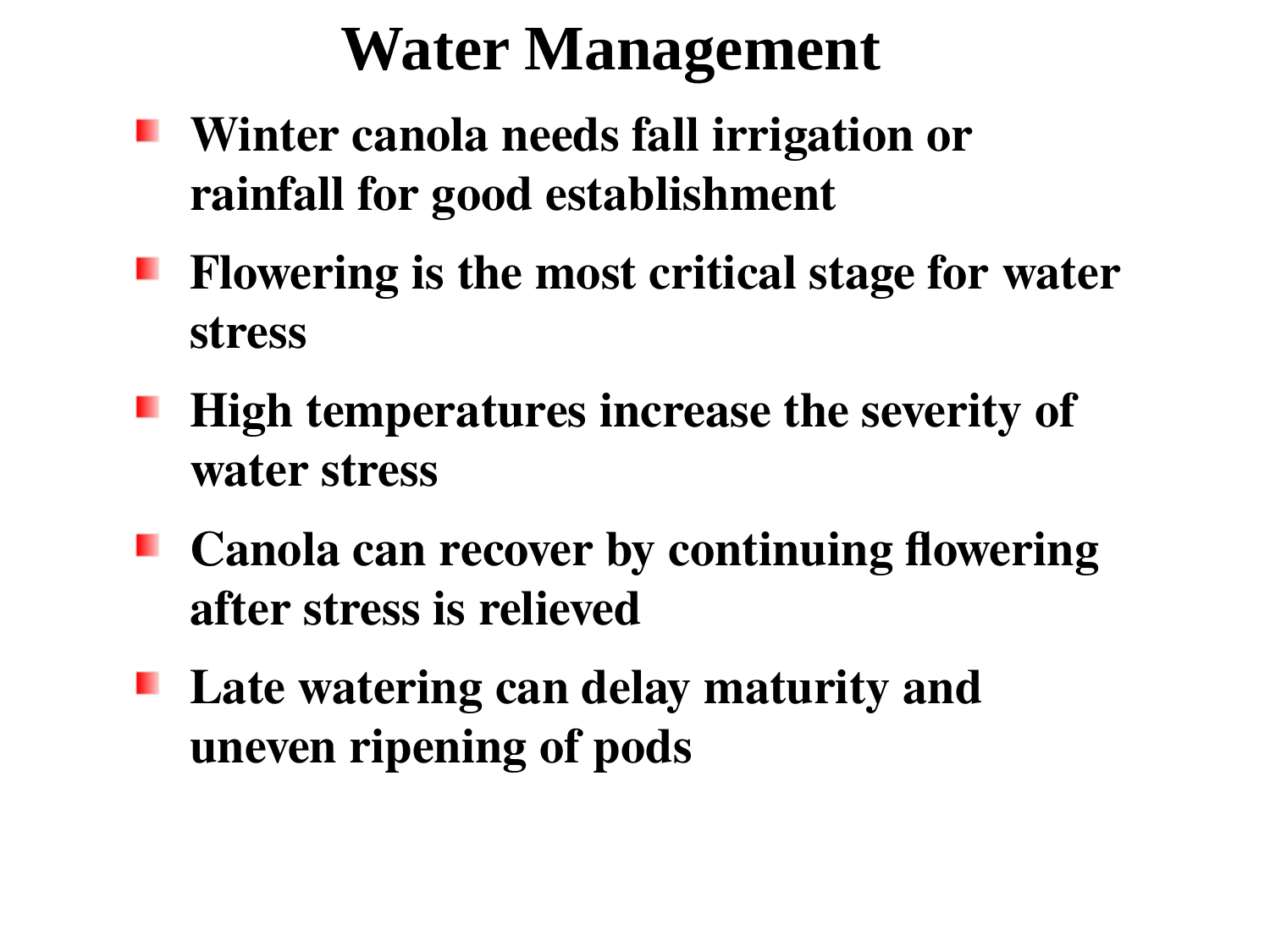

# Water Management
Winter canola needs fall irrigation or rainfall for good establishment
Flowering is the most critical stage for water stress
High temperatures increase the severity of water stress
Canola can recover by continuing flowering after stress is relieved
Late watering can delay maturity and uneven ripening of pods